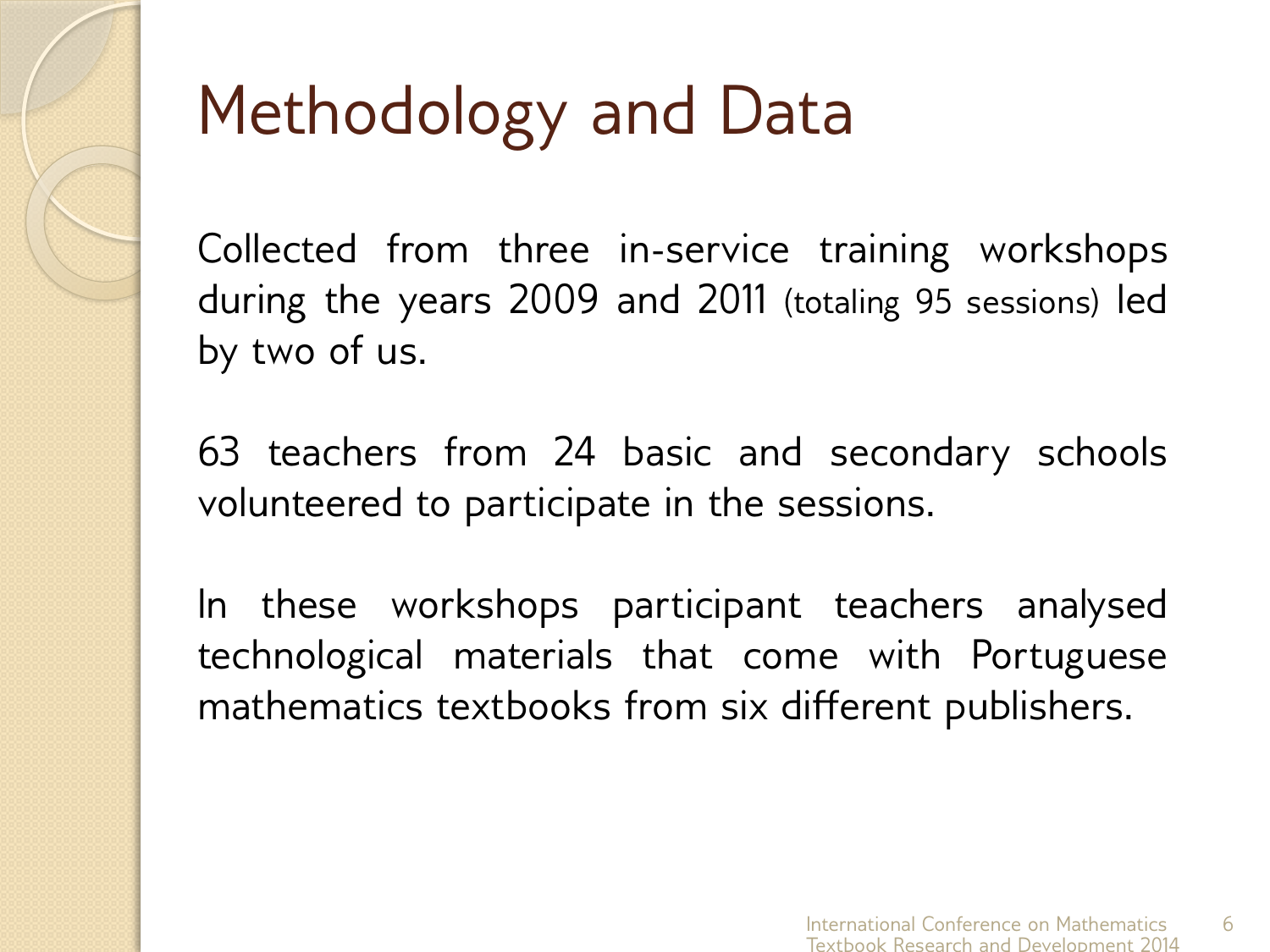

# Methodology and Data
Collected from three in-service training workshops during the years 2009 and 2011 (totaling 95 sessions) led by two of us.

63 teachers from 24 basic and secondary schools volunteered to participate in the sessions.

In these workshops participant teachers analysed technological materials that come with Portuguese mathematics textbooks from six different publishers.
International Conference on Mathematics Textbook Research and Development 2014 (ICMT-2014)
6